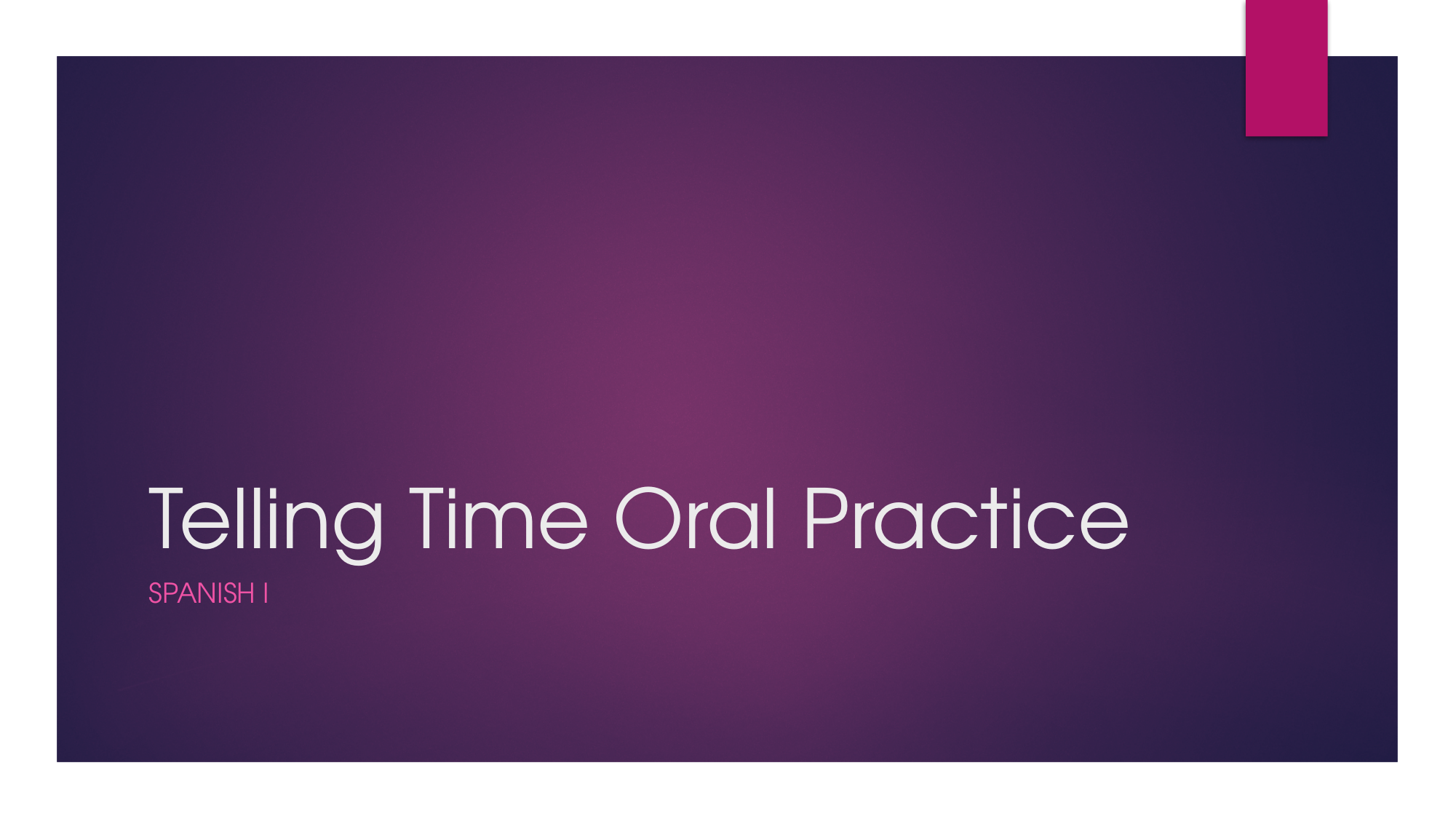

# Telling Time Oral Practice
Spanish I